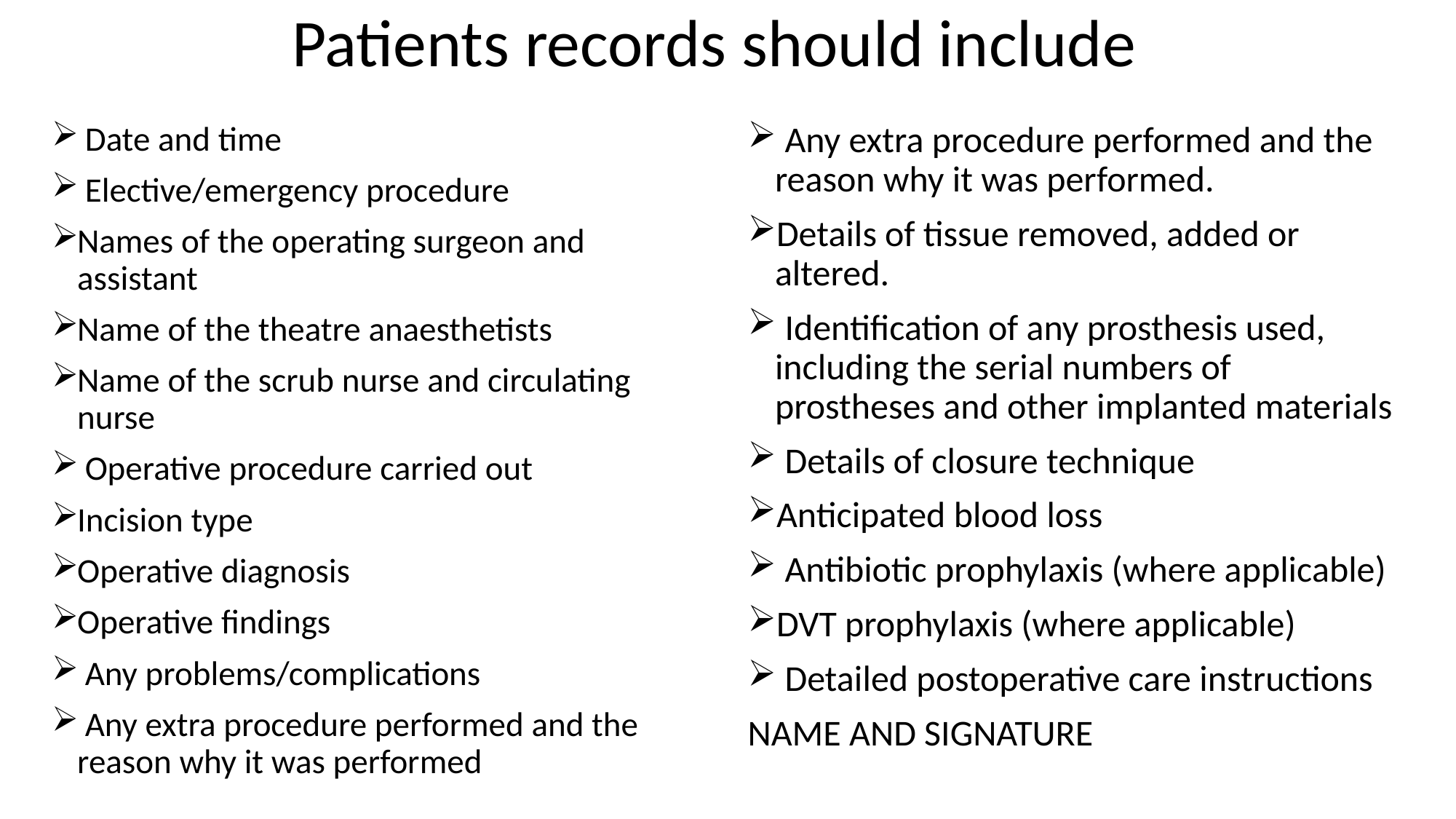

# Patients records should include
 Date and time
 Elective/emergency procedure
Names of the operating surgeon and assistant
Name of the theatre anaesthetists
Name of the scrub nurse and circulating nurse
 Operative procedure carried out
Incision type
Operative diagnosis
Operative findings
 Any problems/complications
 Any extra procedure performed and the reason why it was performed

 Any extra procedure performed and the reason why it was performed.
Details of tissue removed, added or altered.
 Identification of any prosthesis used, including the serial numbers of prostheses and other implanted materials
 Details of closure technique
Anticipated blood loss
 Antibiotic prophylaxis (where applicable)
DVT prophylaxis (where applicable)
 Detailed postoperative care instructions
NAME AND SIGNATURE